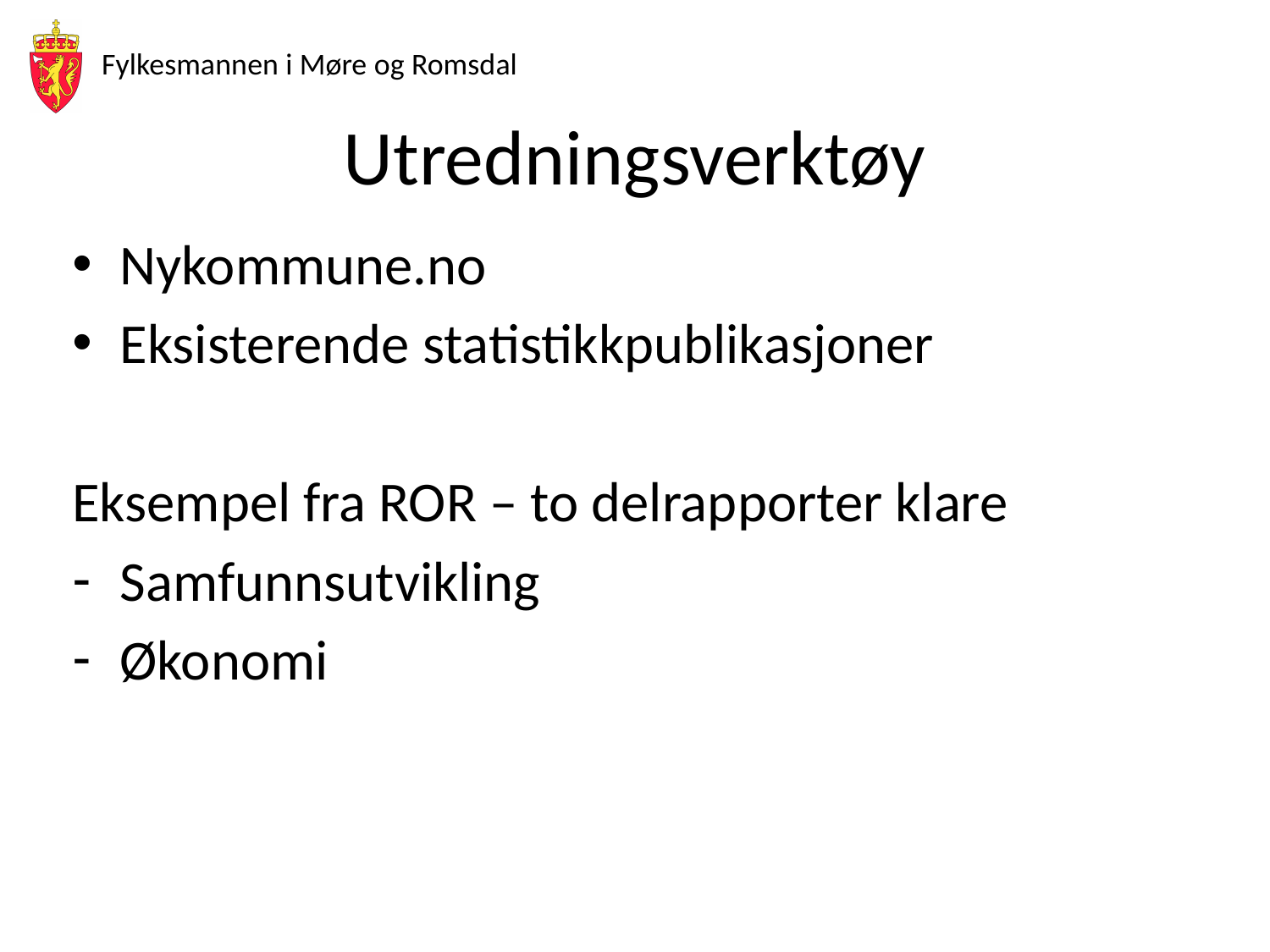

# Utredningsverktøy
Nykommune.no
Eksisterende statistikkpublikasjoner

Eksempel fra ROR – to delrapporter klare
Samfunnsutvikling
Økonomi